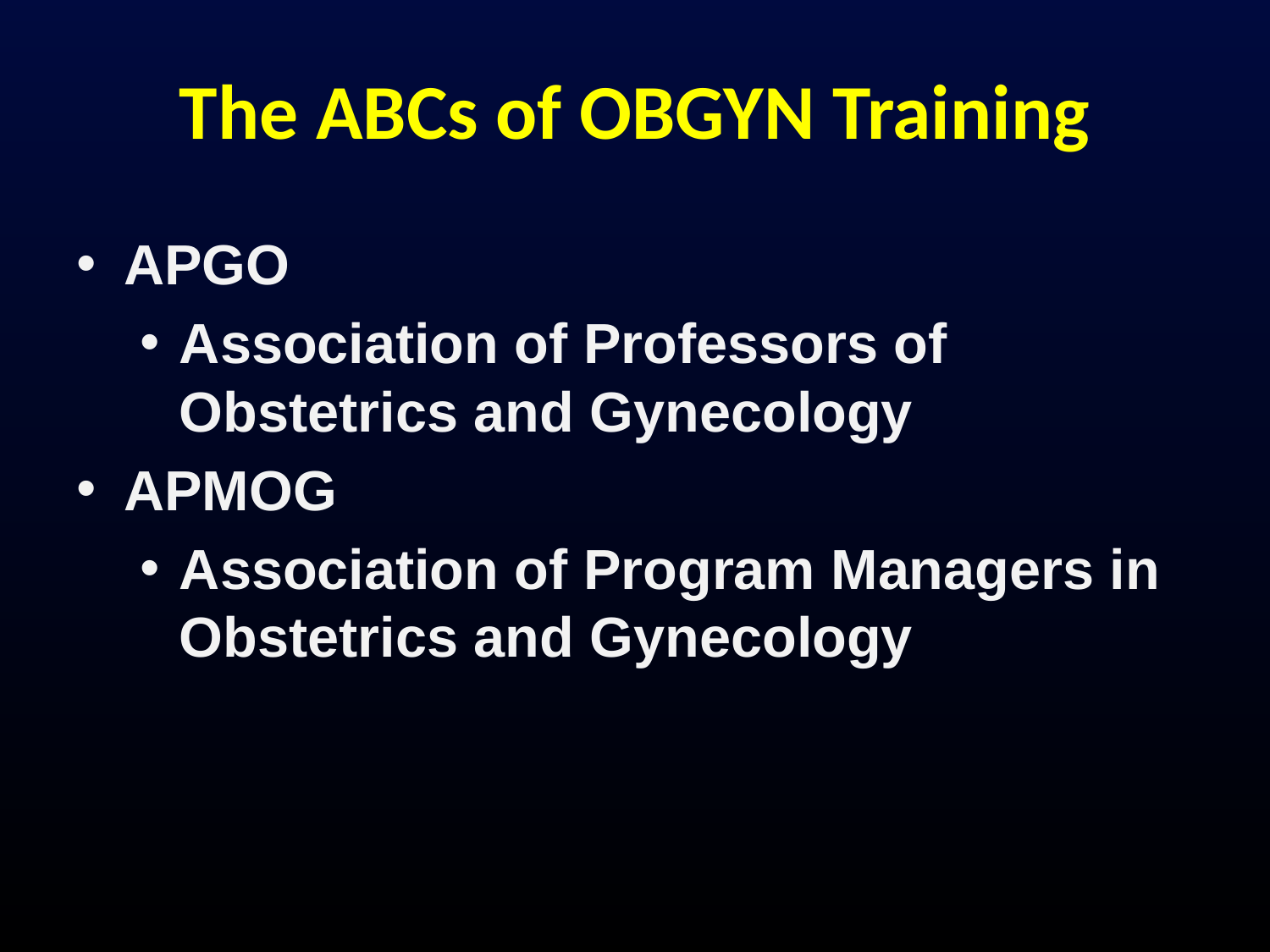

# The ABCs of OBGYN Training
APGO
Association of Professors of Obstetrics and Gynecology
APMOG
Association of Program Managers in Obstetrics and Gynecology